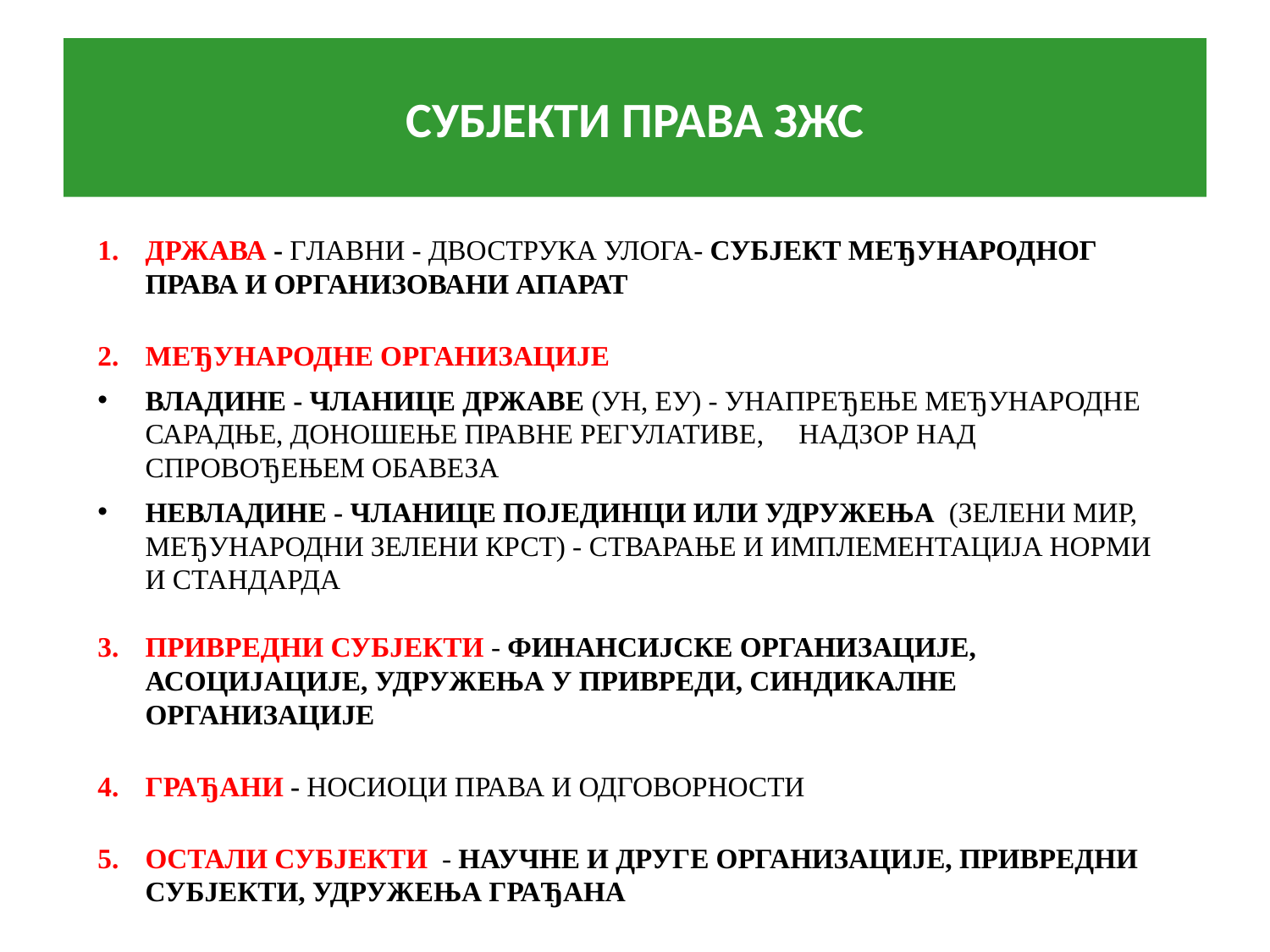

# СУБЈЕКТИ ПРАВА ЗЖС
ДРЖАВА - ГЛАВНИ - ДВОСТРУКА УЛОГА- СУБЈЕКТ МЕЂУНАРОДНОГ ПРАВА И ОРГАНИЗОВАНИ АПАРАТ

МЕЂУНАРОДНЕ ОРГАНИЗАЦИЈЕ
ВЛАДИНЕ - ЧЛАНИЦЕ ДРЖАВЕ (УН, ЕУ) - УНАПРЕЂЕЊЕ МЕЂУНАРОДНЕ САРАДЊЕ, ДОНОШЕЊЕ ПРАВНЕ РЕГУЛАТИВЕ,     НАДЗОР НАД СПРОВОЂЕЊЕМ ОБАВЕЗА
НЕВЛАДИНЕ - ЧЛАНИЦЕ ПОЈЕДИНЦИ ИЛИ УДРУЖЕЊА  (ЗЕЛЕНИ МИР, МЕЂУНАРОДНИ ЗЕЛЕНИ КРСТ) - СТВАРАЊЕ И ИМПЛЕМЕНТАЦИЈА НОРМИ И СТАНДАРДА

ПРИВРЕДНИ СУБЈЕКТИ - ФИНАНСИЈСКЕ ОРГАНИЗАЦИЈЕ, АСОЦИЈАЦИЈЕ, УДРУЖЕЊА У ПРИВРЕДИ, СИНДИКАЛНЕ ОРГАНИЗАЦИЈЕ

ГРАЂАНИ - НОСИОЦИ ПРАВА И ОДГОВОРНОСТИ

ОСТАЛИ СУБЈЕКТИ  - НАУЧНЕ И ДРУГЕ ОРГАНИЗАЦИЈЕ, ПРИВРЕДНИ СУБЈЕКТИ, УДРУЖЕЊА ГРАЂАНА